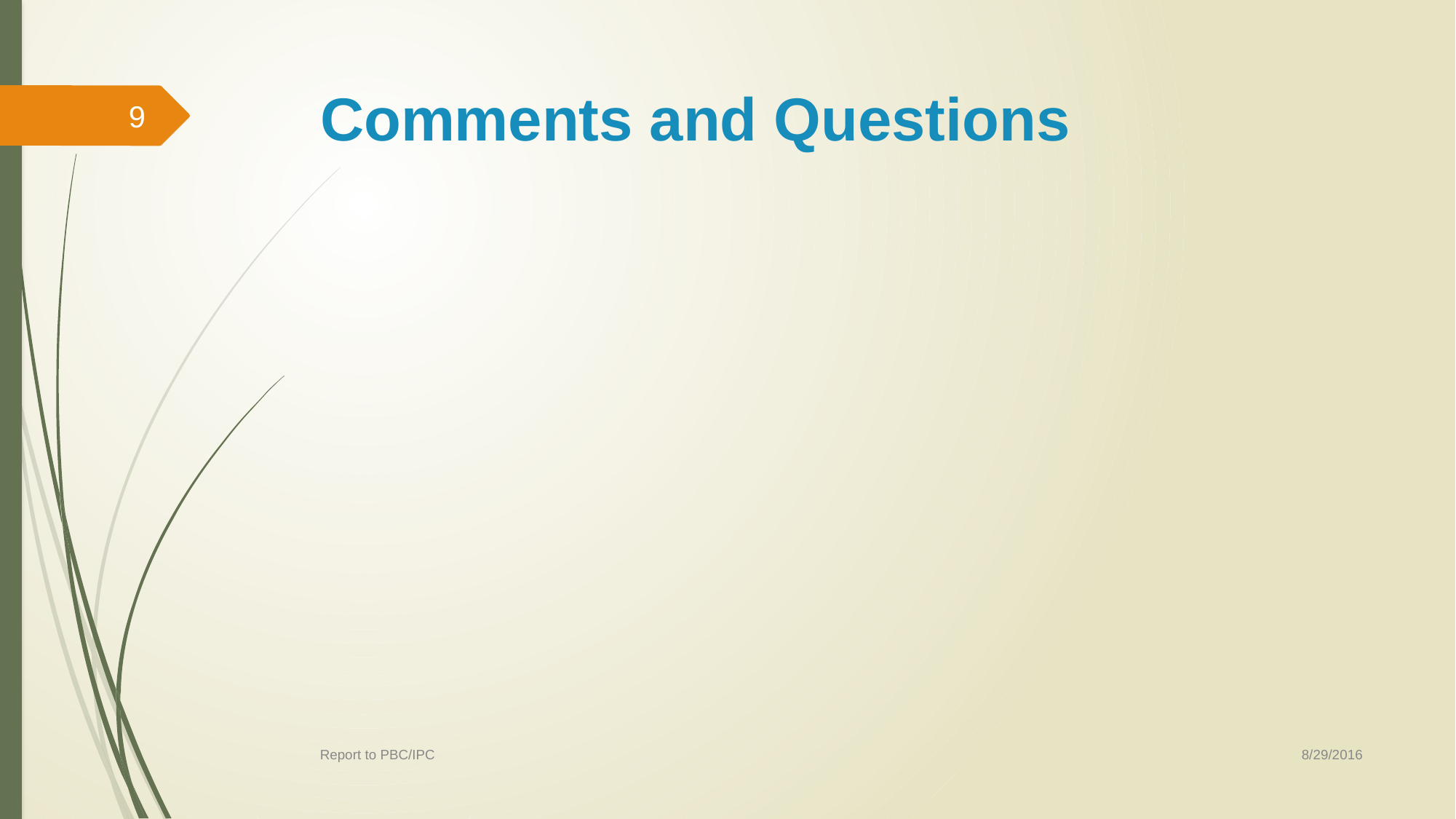

# Comments and Questions
9

8/29/2016
Report to PBC/IPC